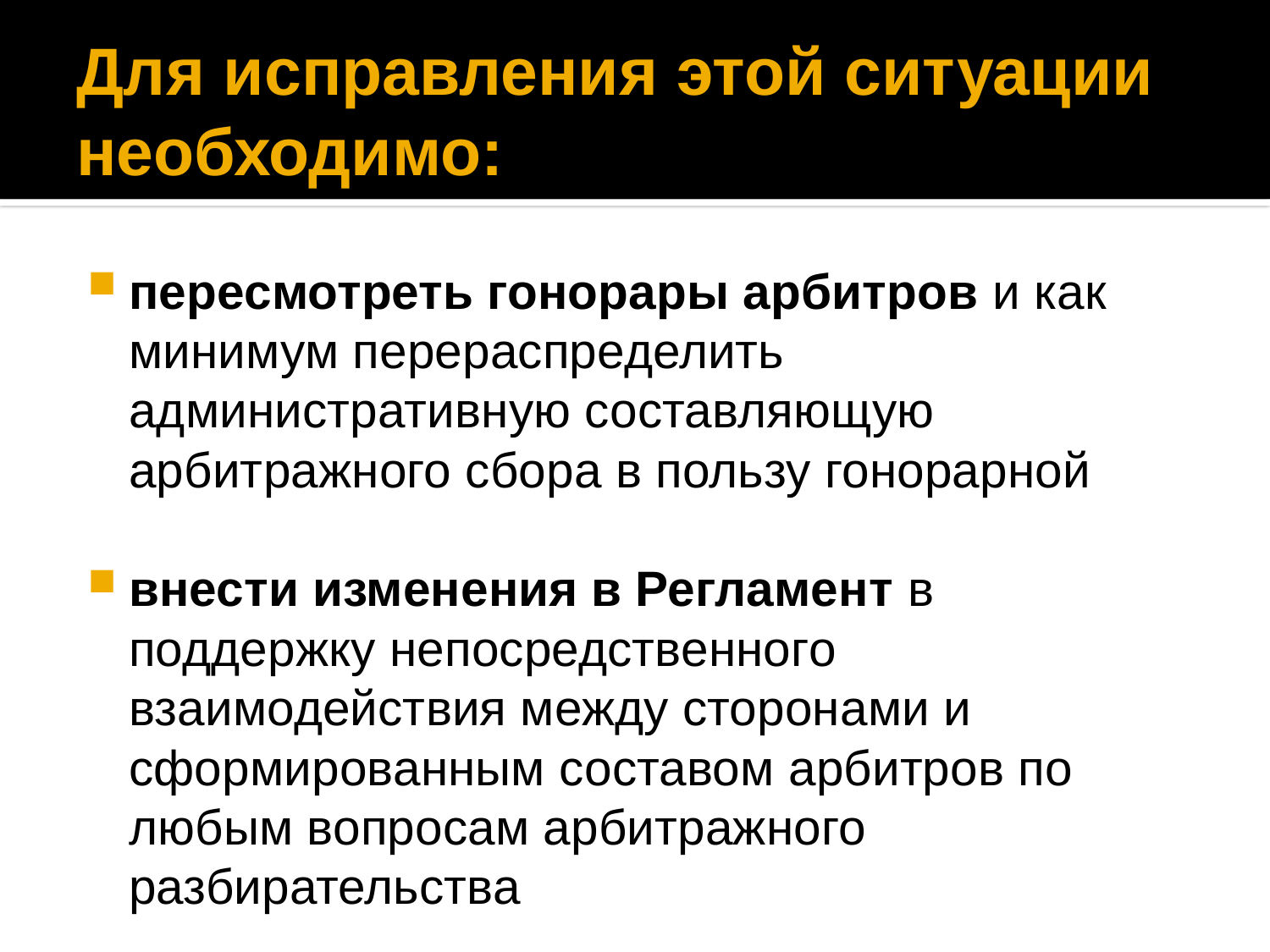

# Для исправления этой ситуации необходимо:
пересмотреть гонорары арбитров и как минимум перераспределить административную составляющую арбитражного сбора в пользу гонорарной

внести изменения в Регламент в поддержку непосредственного взаимодействия между сторонами и сформированным составом арбитров по любым вопросам арбитражного разбирательства